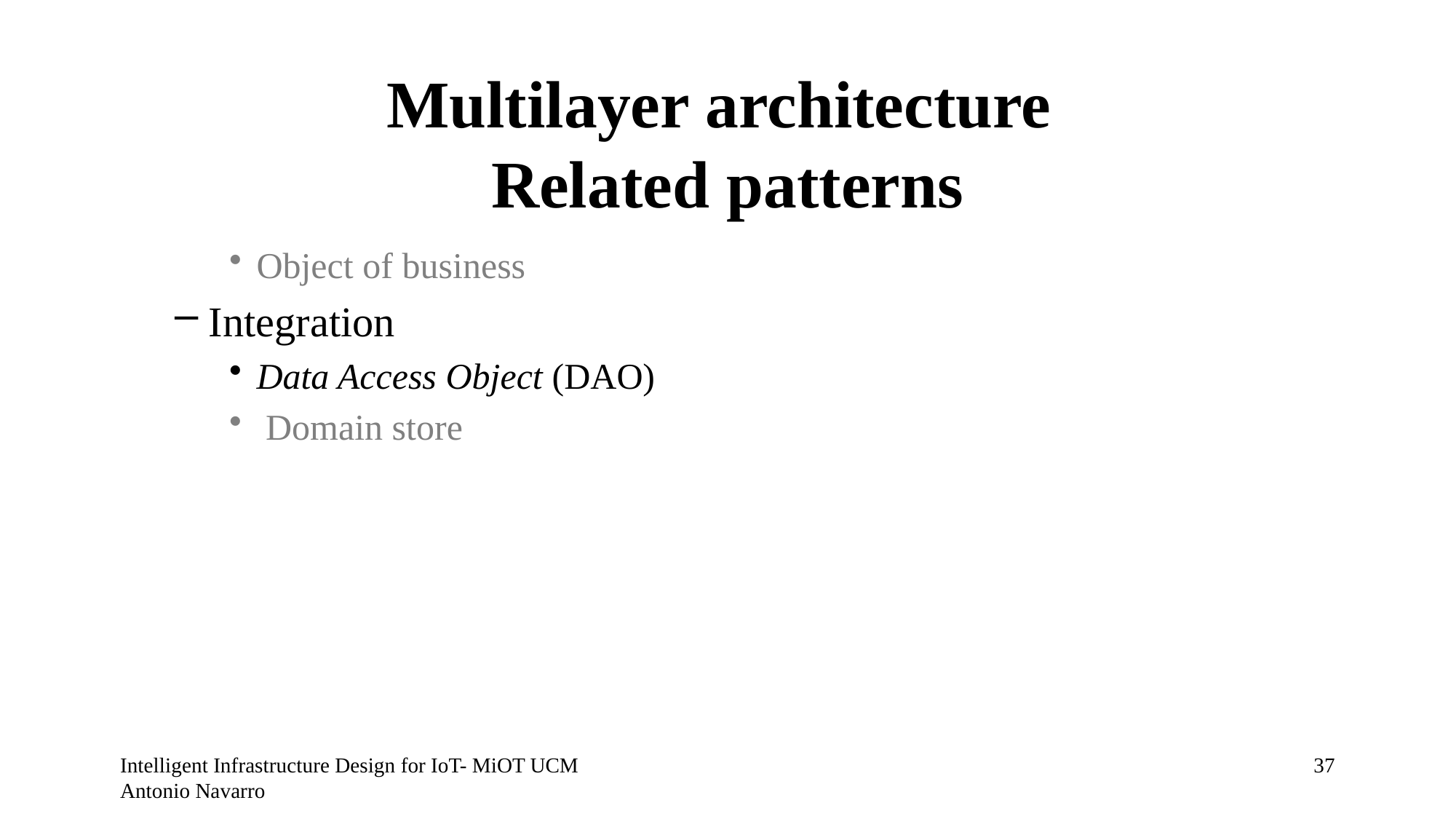

# Multilayer architecture Related patterns
Object of business
Integration
Data Access Object (DAO)
 Domain store
Intelligent Infrastructure Design for IoT- MiOT UCM Antonio Navarro
37